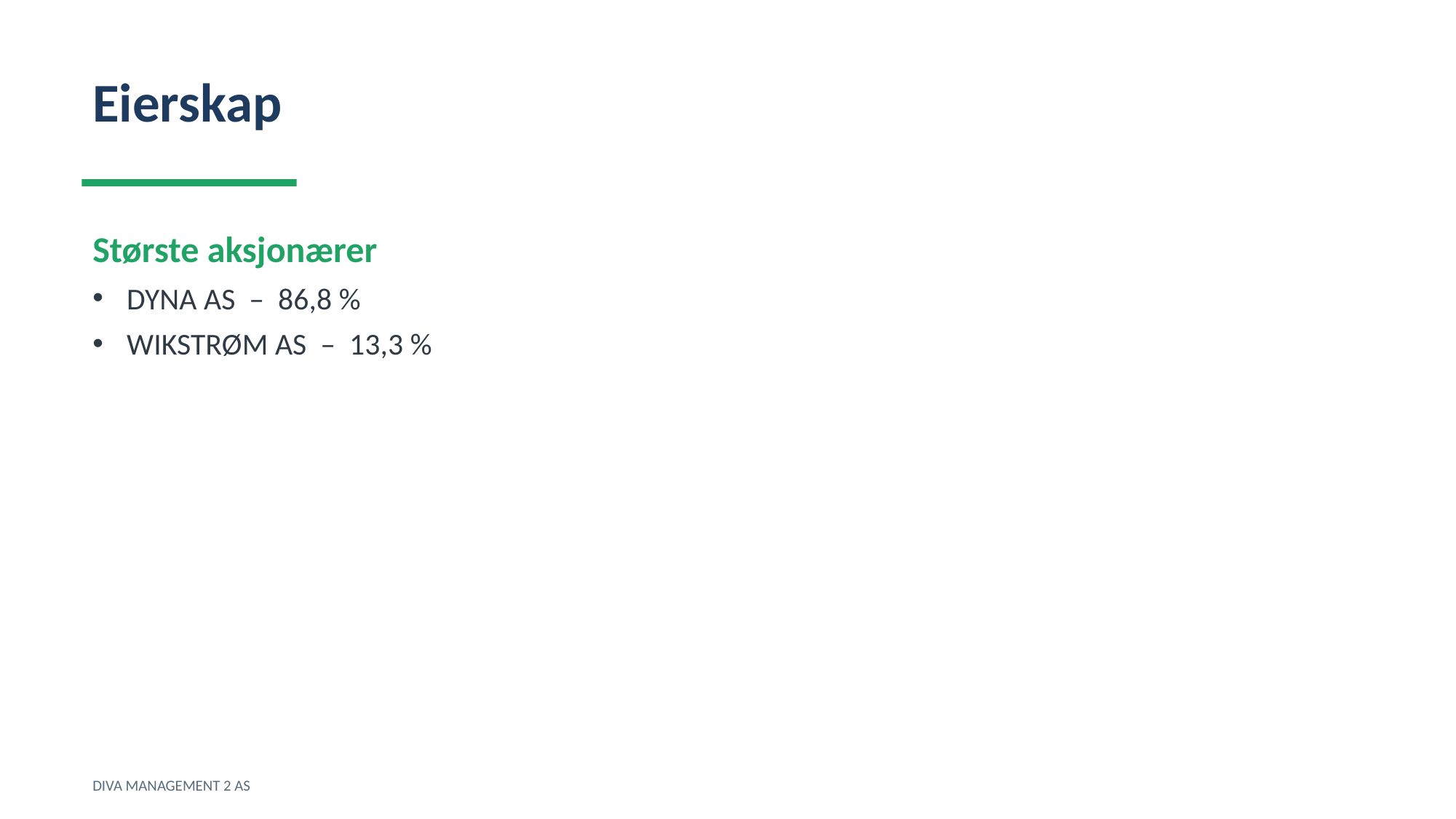

Eierskap

Største aksjonærer
DYNA AS  –  86,8 %
WIKSTRØM AS  –  13,3 %
DIVA MANAGEMENT 2 AS